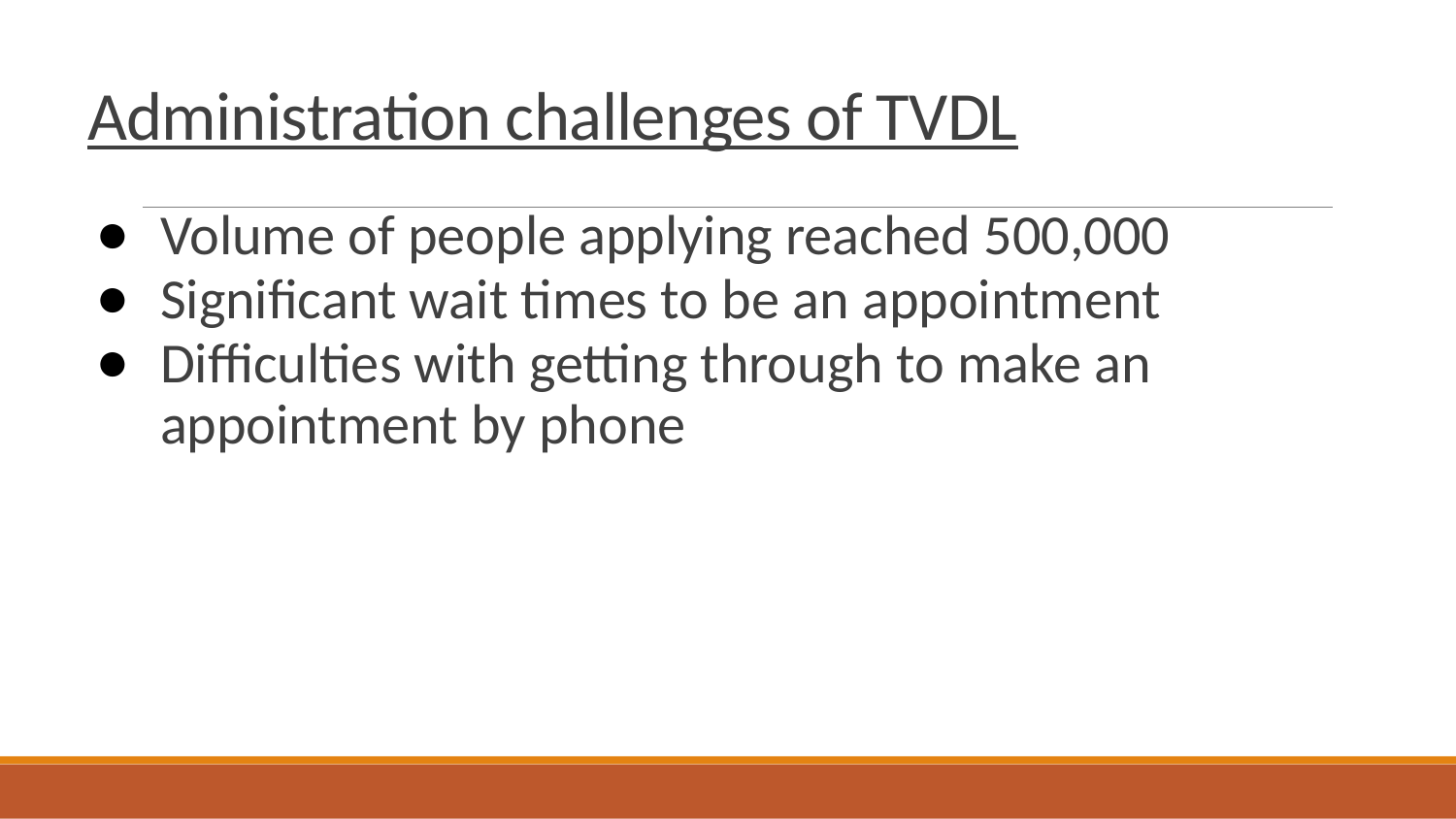

# Administration challenges of TVDL
Volume of people applying reached 500,000
Significant wait times to be an appointment
Difficulties with getting through to make an appointment by phone